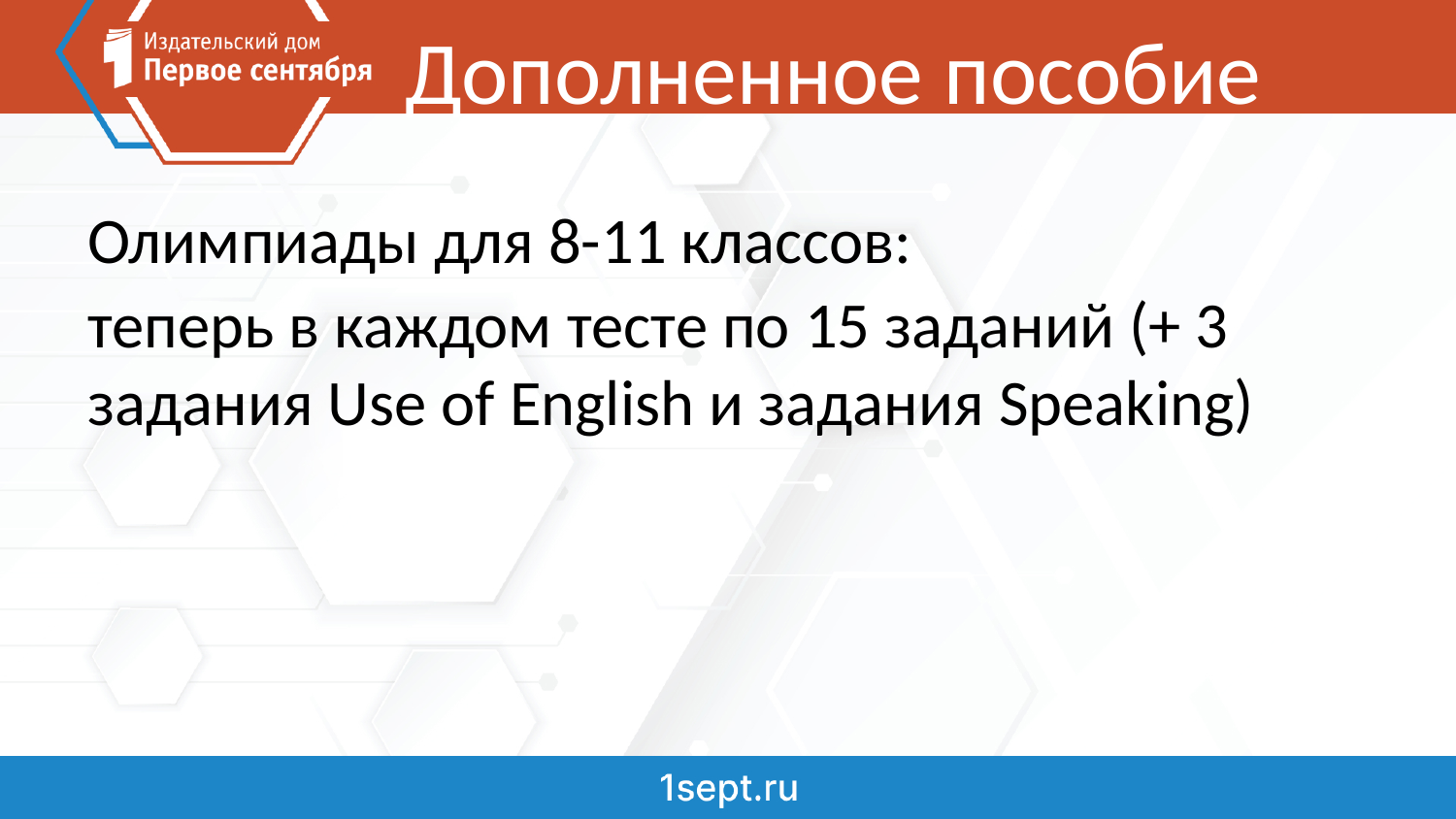

# Дополненное пособие
Олимпиады для 8-11 классов:
теперь в каждом тесте по 15 заданий (+ 3 задания Use of English и задания Speaking)